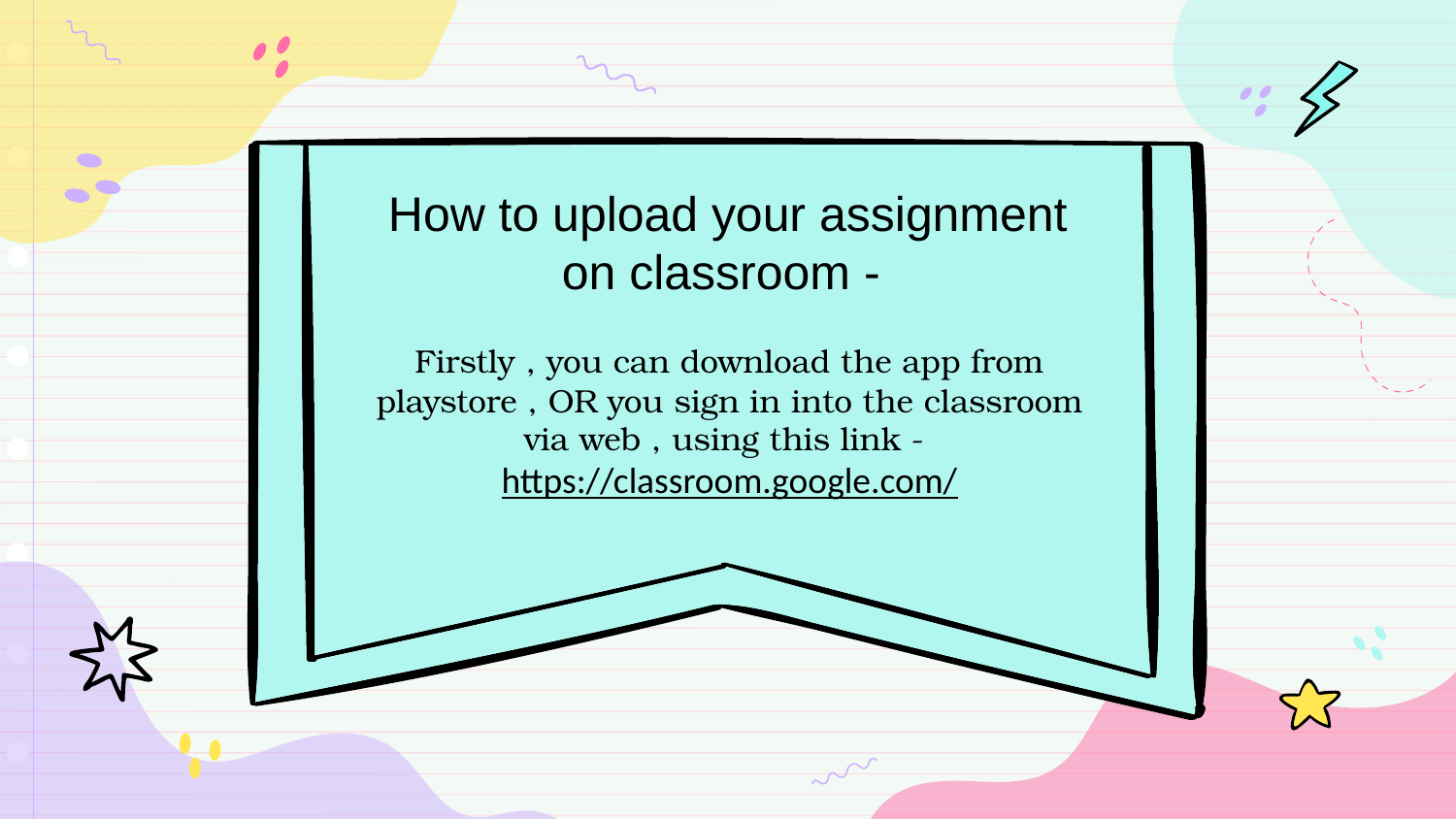

# How to upload your assignment on classroom -
Firstly , you can download the app from playstore , OR you sign in into the classroom via web , using this link - https://classroom.google.com/